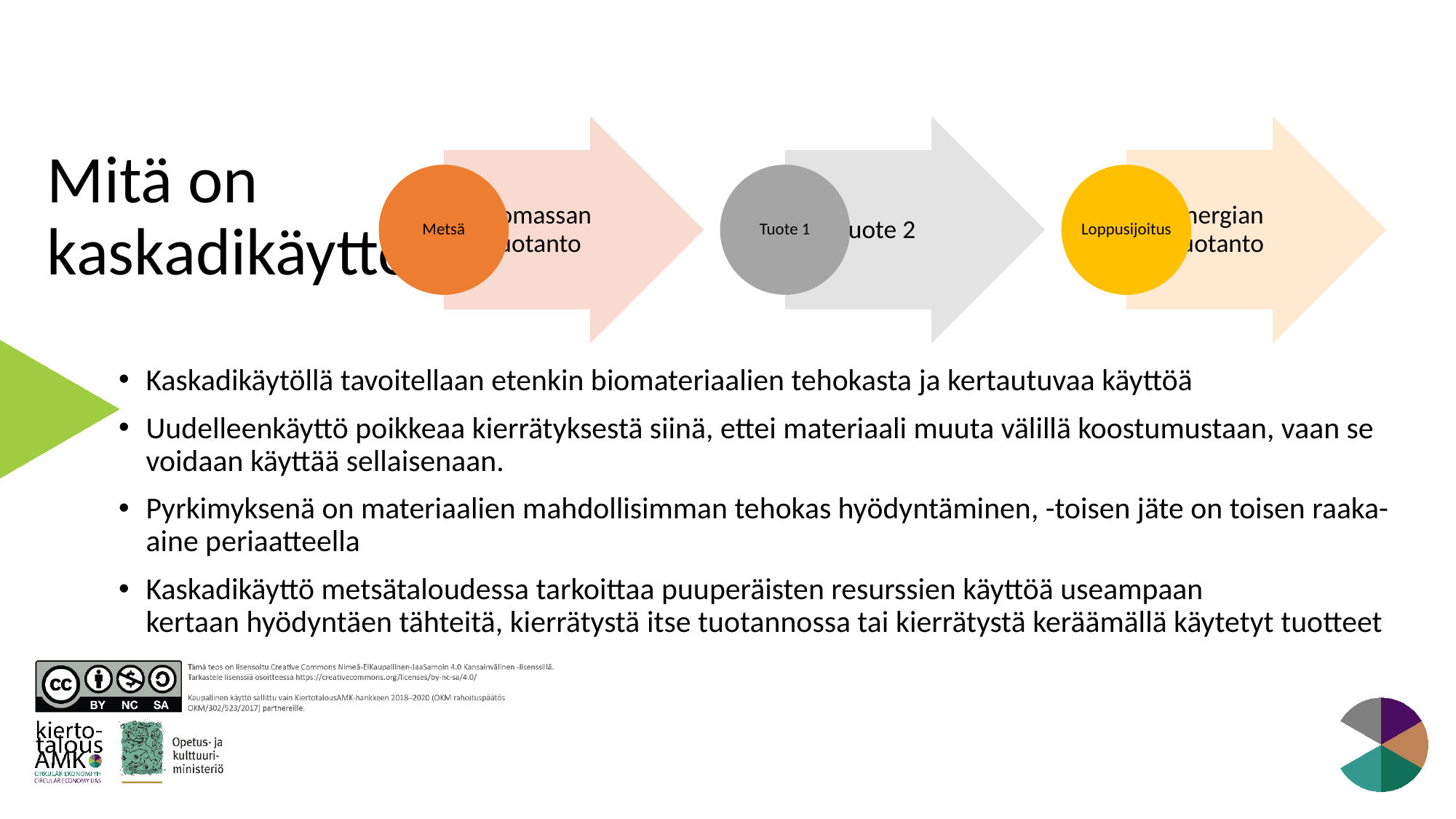

Biomassan tuotanto
Metsä
Tuote 2
Tuote 1
Energian tuotanto
Loppusijoitus
# Mitä on kaskadikäyttö?
Kaskadikäytöllä tavoitellaan etenkin biomateriaalien tehokasta ja kertautuvaa käyttöä
Uudelleenkäyttö poikkeaa kierrätyksestä siinä, ettei materiaali muuta välillä koostumustaan, vaan se voidaan käyttää sellaisenaan.
Pyrkimyksenä on materiaalien mahdollisimman tehokas hyödyntäminen, -toisen jäte on toisen raaka-aine periaatteella
Kaskadikäyttö metsätaloudessa tarkoittaa puuperäisten resurssien käyttöä useampaan kertaan hyödyntäen tähteitä, kierrätystä itse tuotannossa tai kierrätystä keräämällä käytetyt tuotteet